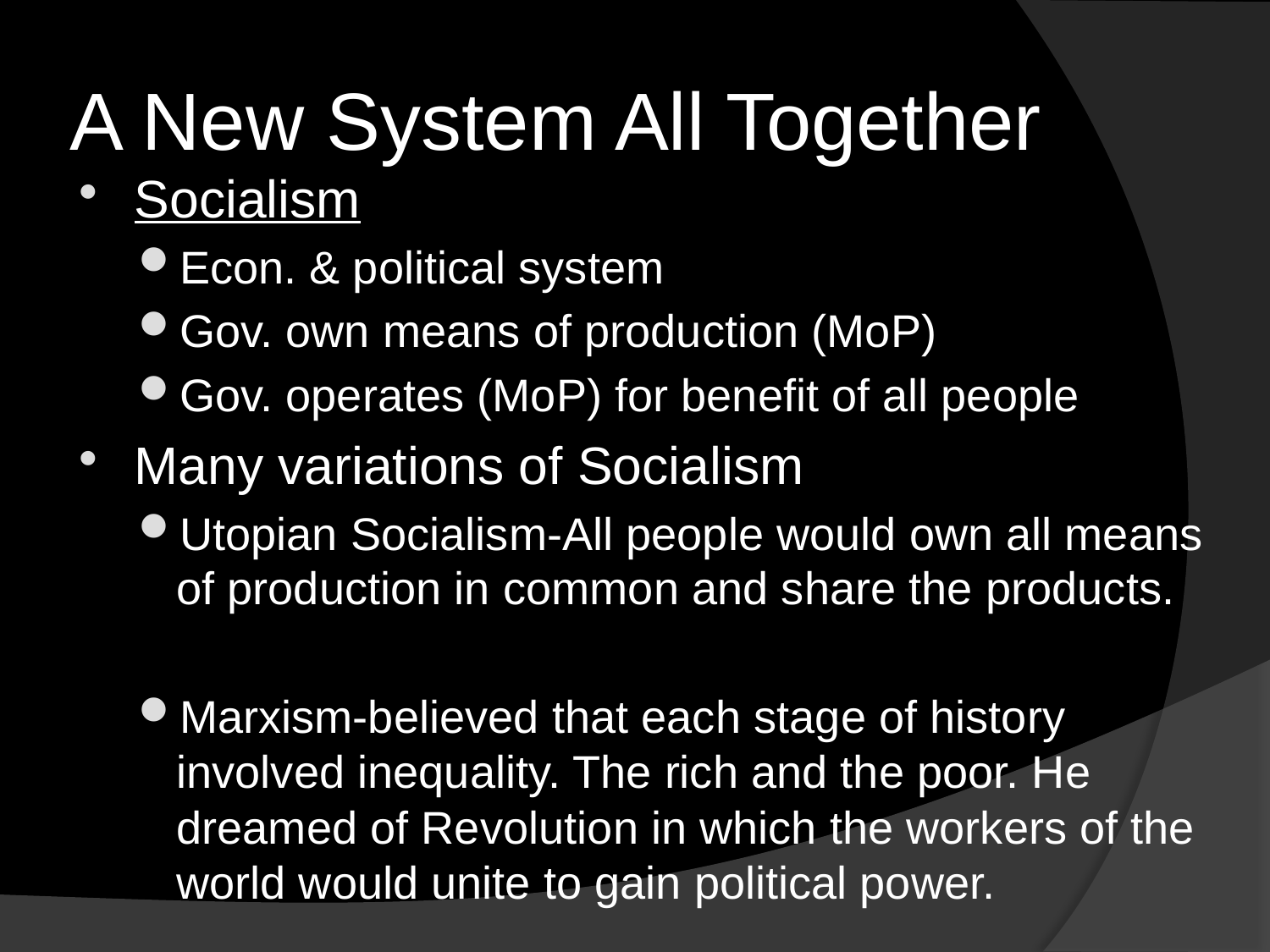

# A New System All Together
Socialism
Econ. & political system
Gov. own means of production (MoP)
Gov. operates (MoP) for benefit of all people
Many variations of Socialism
Utopian Socialism-All people would own all means of production in common and share the products.

Marxism-believed that each stage of history involved inequality. The rich and the poor. He dreamed of Revolution in which the workers of the world would unite to gain political power.